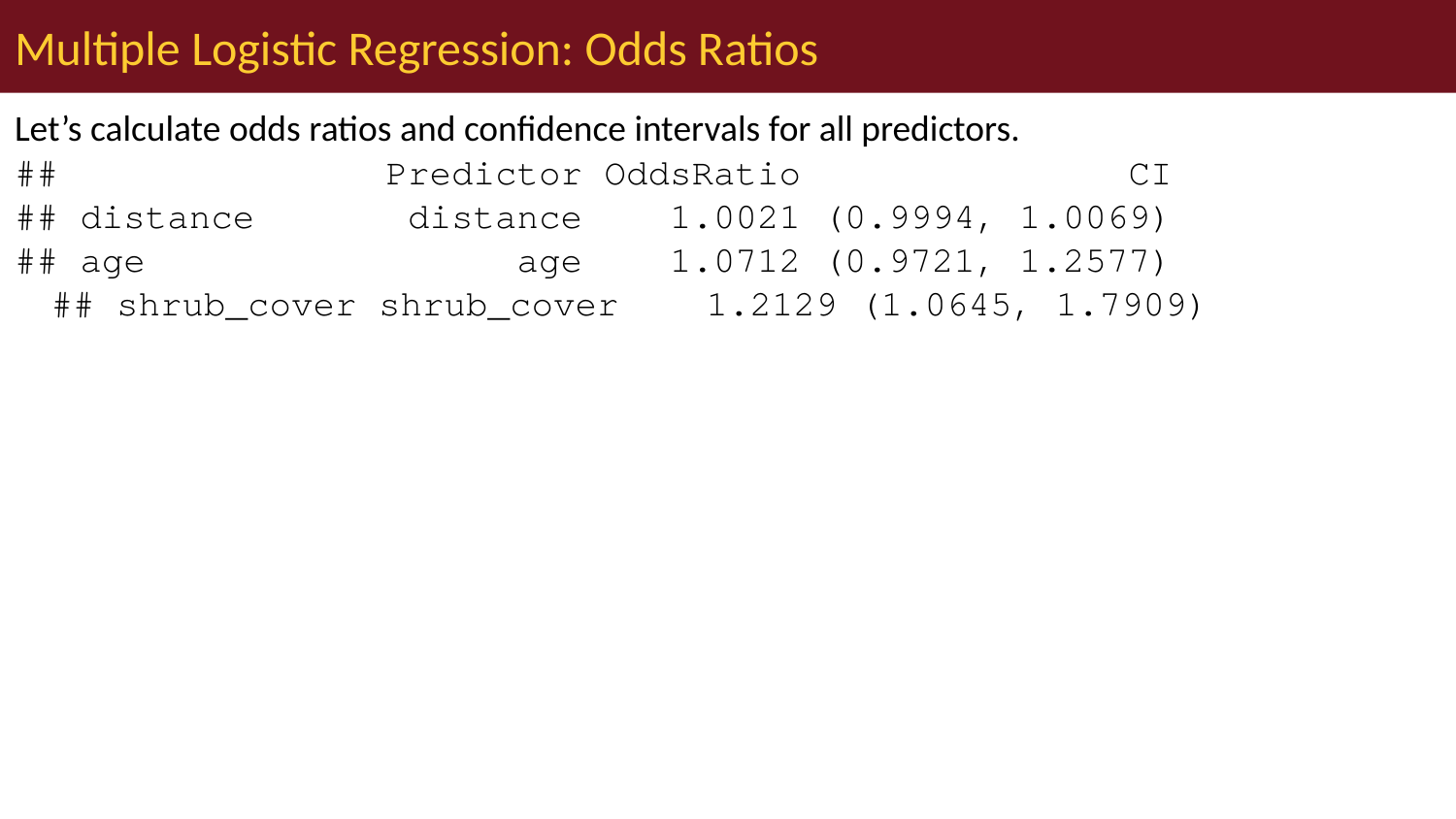

# Multiple Logistic Regression: Odds Ratios
Let’s calculate odds ratios and confidence intervals for all predictors.
##               Predictor OddsRatio               CI
## distance       distance    1.0021 (0.9994, 1.0069)
## age                 age    1.0712 (0.9721, 1.2577)
## shrub_cover shrub_cover    1.2129 (1.0645, 1.7909)